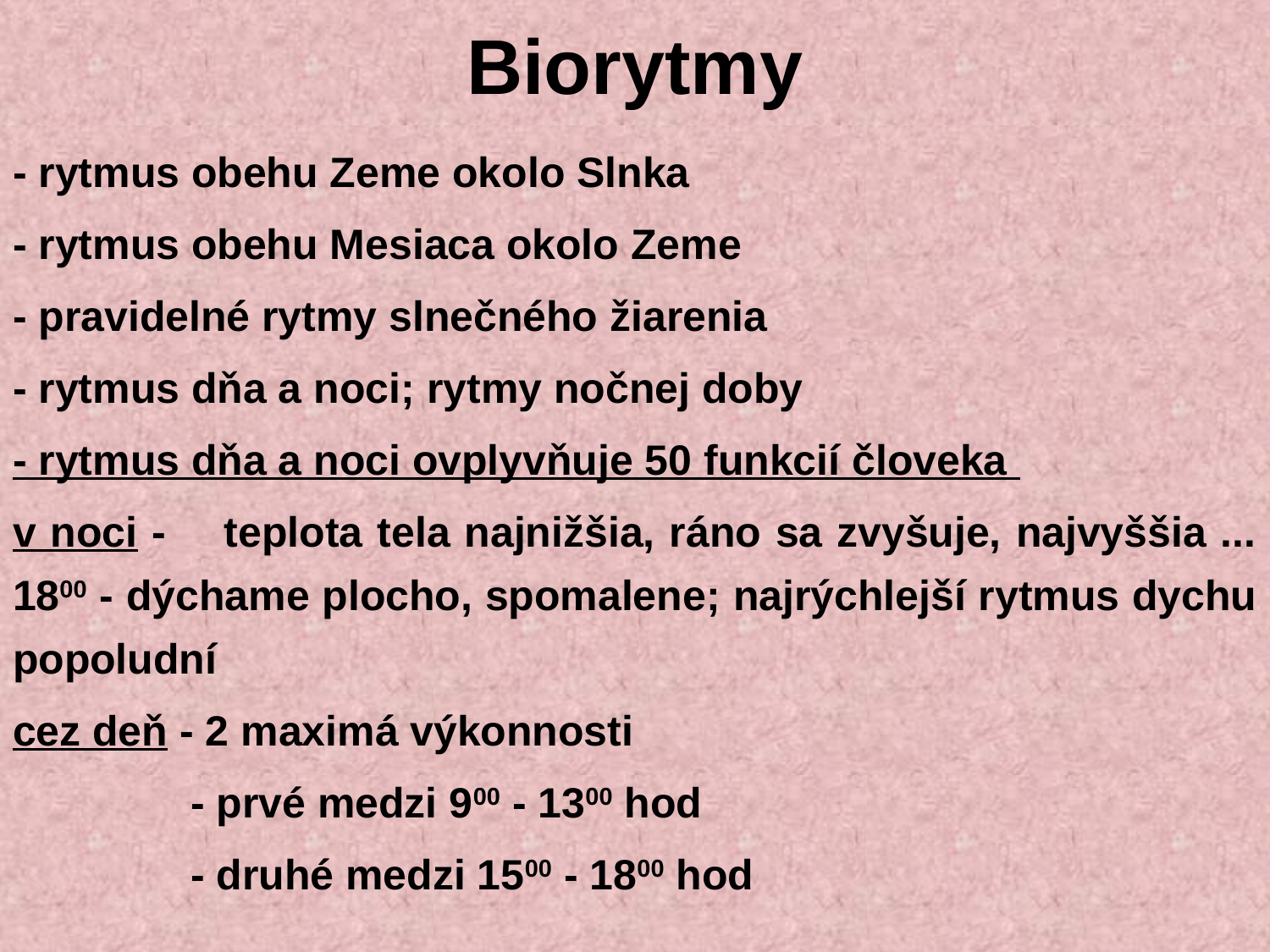

# Biorytmy
- rytmus obehu Zeme okolo Slnka
- rytmus obehu Mesiaca okolo Zeme
- pravidelné rytmy slnečného žiarenia
- rytmus dňa a noci; rytmy nočnej doby
- rytmus dňa a noci ovplyvňuje 50 funkcií človeka
v noci -    teplota tela najnižšia, ráno sa zvyšuje, najvyššia ... 1800 - dýchame plocho, spomalene; najrýchlejší rytmus dychu popoludní
cez deň - 2 maximá výkonnosti
               - prvé medzi 900 - 1300 hod
               - druhé medzi 1500 - 1800 hod